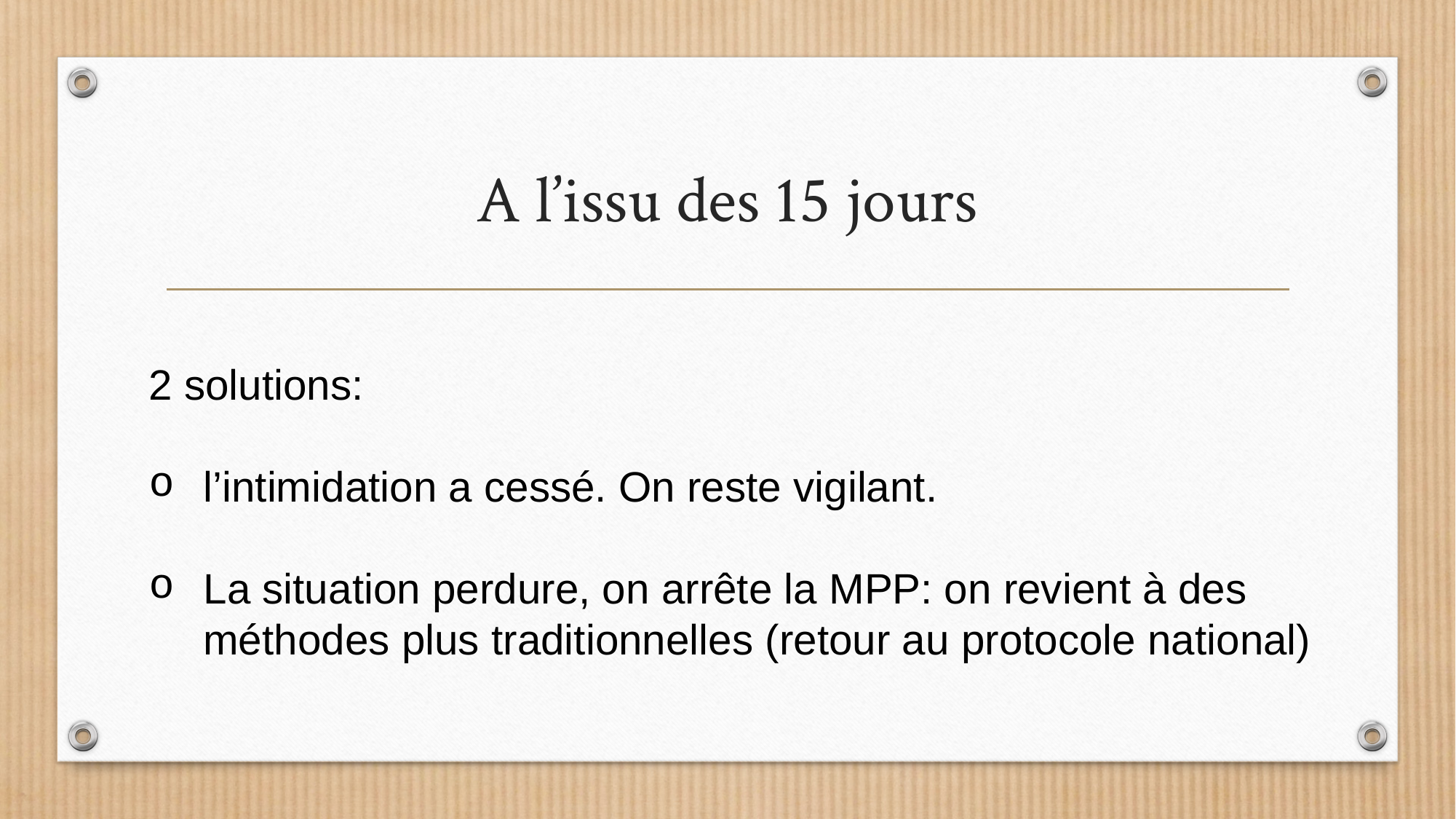

# A l’issu des 15 jours
2 solutions:

l’intimidation a cessé. On reste vigilant.

La situation perdure, on arrête la MPP: on revient à des méthodes plus traditionnelles (retour au protocole national)